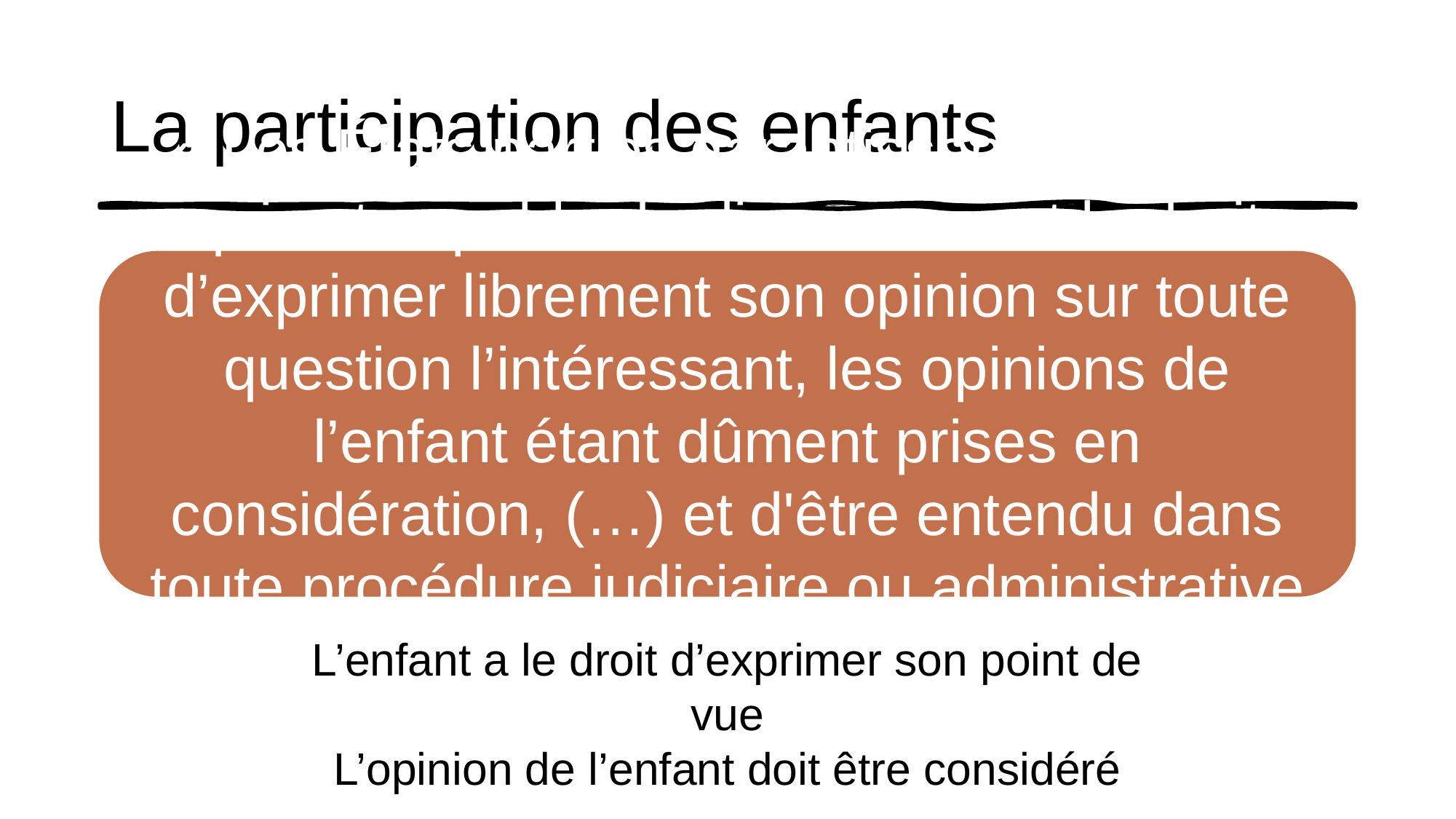

# La participation des enfants
« Les États parties garantissent à l’enfant qui est capable de discernement le droit d’exprimer librement son opinion sur toute question l’intéressant, les opinions de l’enfant étant dûment prises en considération, (…) et d'être entendu dans toute procédure judiciaire ou administrative l'intéressant ».
(Article 12, Convention internationale des droits de l’enfant)
L’enfant a le droit d’exprimer son point de vue
L’opinion de l’enfant doit être considéré